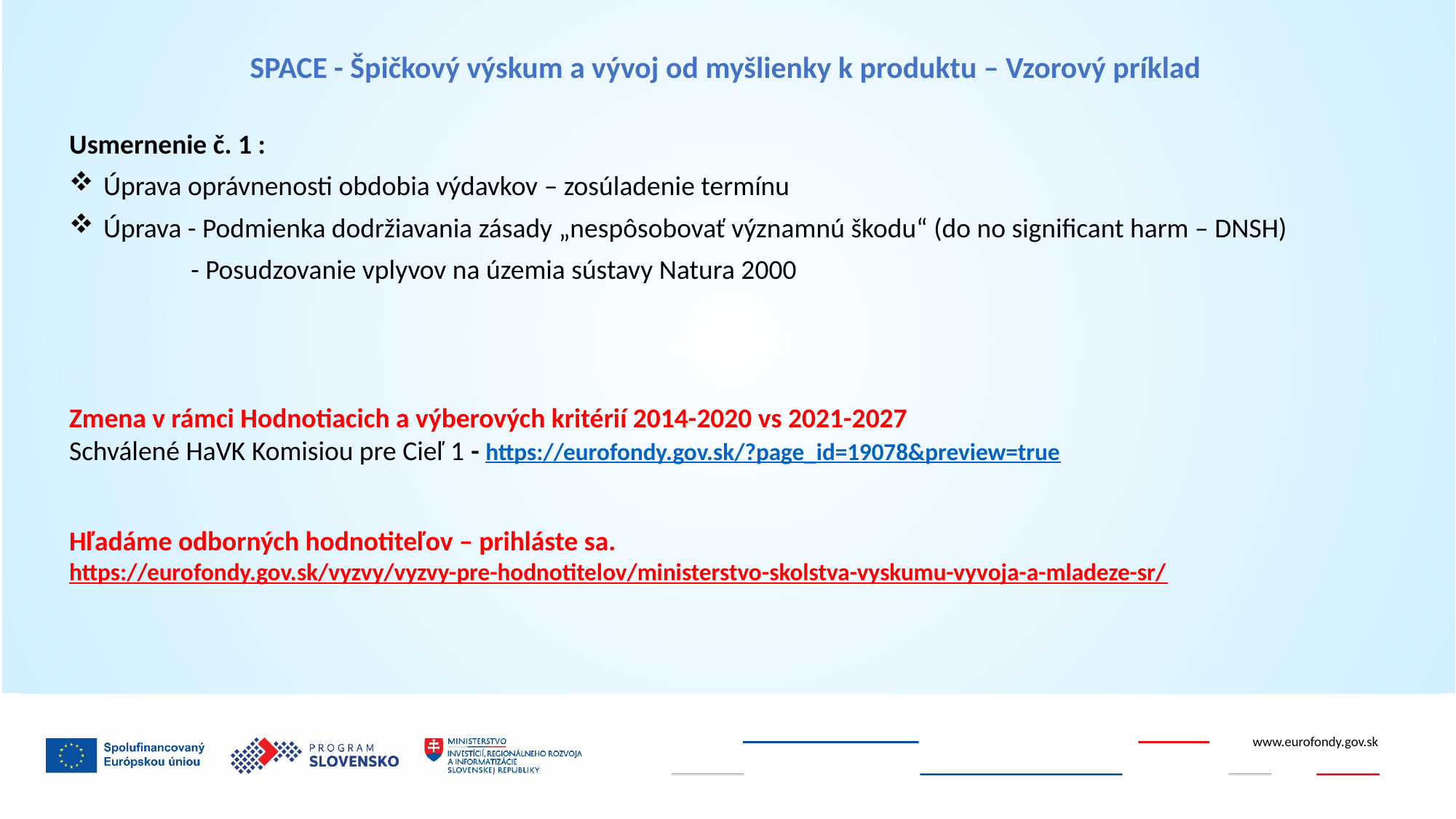

grfggfsgdgf

SPACE - Špičkový výskum a vývoj od myšlienky k produktu – Vzorový príklad

Usmernenie č. 1 :
Úprava oprávnenosti obdobia výdavkov – zosúladenie termínu
Úprava - Podmienka dodržiavania zásady „nespôsobovať významnú škodu“ (do no significant harm – DNSH)
	  - Posudzovanie vplyvov na územia sústavy Natura 2000
Zmena v rámci Hodnotiacich a výberových kritérií 2014-2020 vs 2021-2027
Schválené HaVK Komisiou pre Cieľ 1 - https://eurofondy.gov.sk/?page_id=19078&preview=true

Hľadáme odborných hodnotiteľov – prihláste sa.
https://eurofondy.gov.sk/vyzvy/vyzvy-pre-hodnotitelov/ministerstvo-skolstva-vyskumu-vyvoja-a-mladeze-sr/